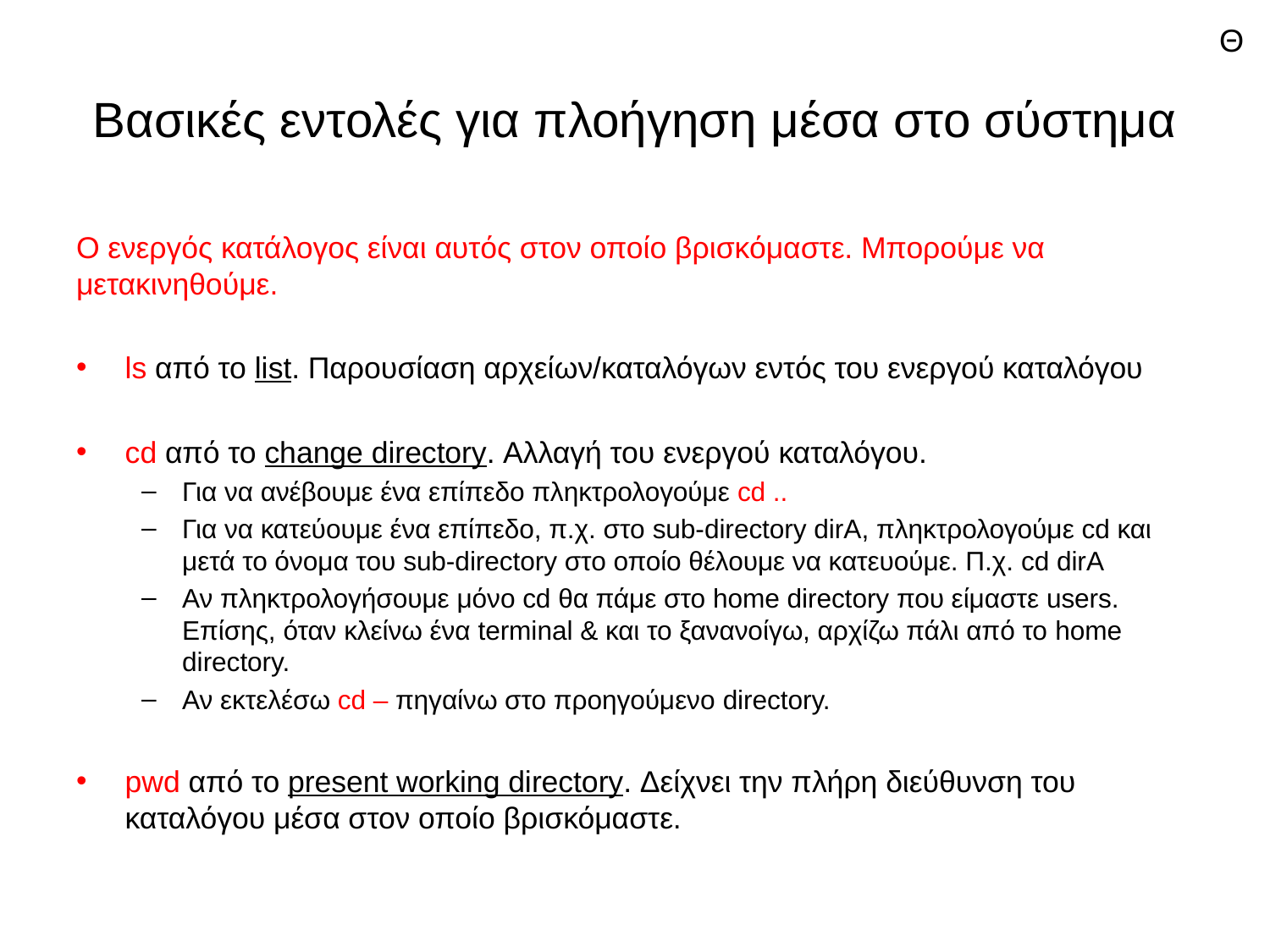

Θ
# Βασικές εντολές για πλοήγηση μέσα στο σύστημα
Ο ενεργός κατάλογος είναι αυτός στον οποίο βρισκόμαστε. Μπορούμε να μετακινηθούμε.

ls από το list. Παρουσίαση αρχείων/καταλόγων εντός του ενεργού καταλόγου

cd από το change directory. Αλλαγή του ενεργού καταλόγου.
Για να ανέβουμε ένα επίπεδο πληκτρολογούμε cd ..
Για να κατεύουμε ένα επίπεδο, π.χ. στο sub-directory dirA, πληκτρολογούμε cd και μετά το όνομα του sub-directory στο οποίο θέλουμε να κατευούμε. Π.χ. cd dirA
Αν πληκτρολογήσουμε μόνο cd θα πάμε στο home directory που είμαστε users. Επίσης, όταν κλείνω ένα terminal & και το ξανανοίγω, αρχίζω πάλι από το home directory.
Αν εκτελέσω cd – πηγαίνω στο προηγούμενο directory.

pwd από το present working directory. Δείχνει την πλήρη διεύθυνση του καταλόγου μέσα στον οποίο βρισκόμαστε.